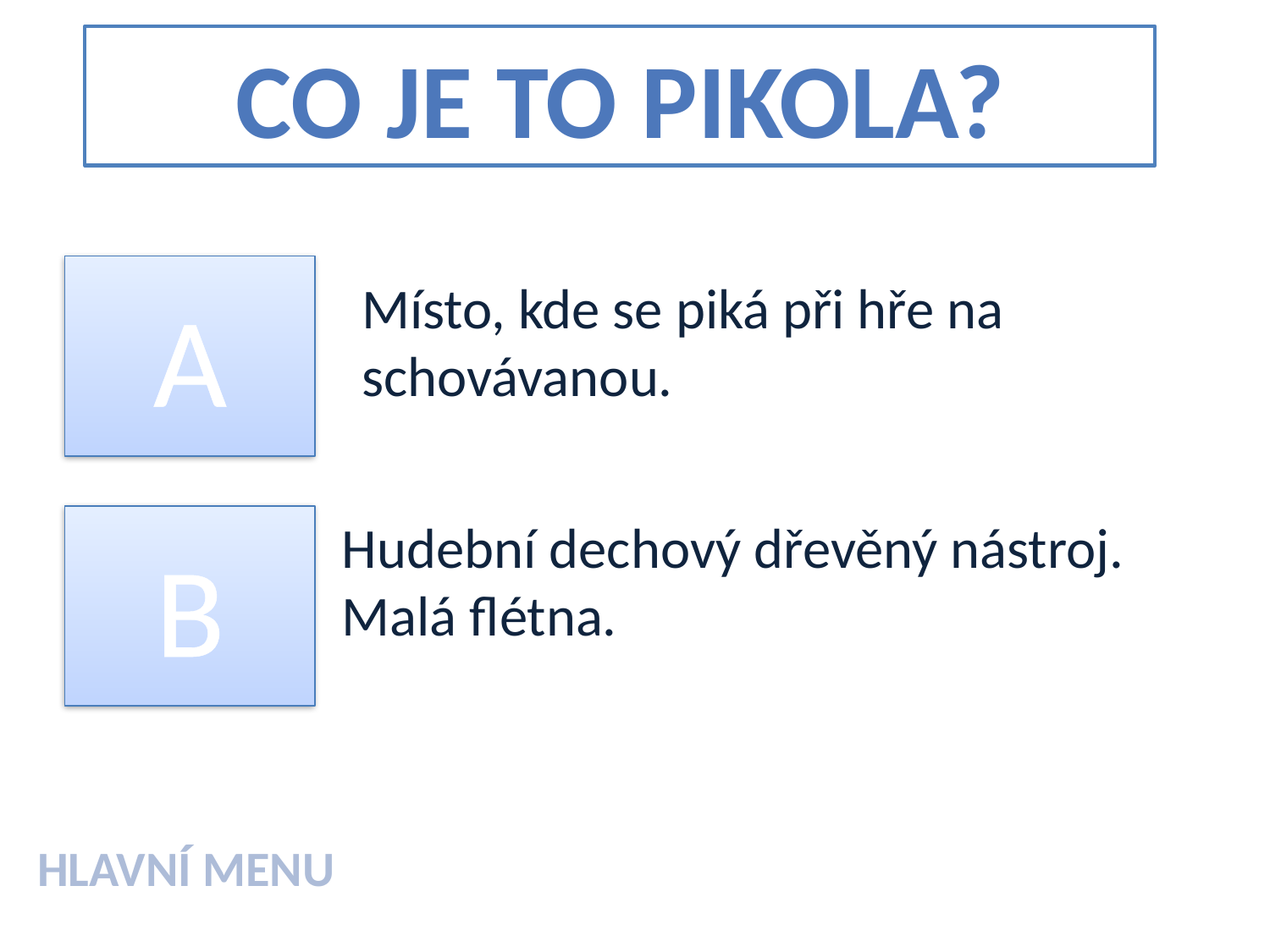

CO JE TO PiKOLA?
A
Místo, kde se piká při hře na schovávanou.
B
Hudební dechový dřevěný nástroj. Malá flétna.
HLAVNÍ MENU